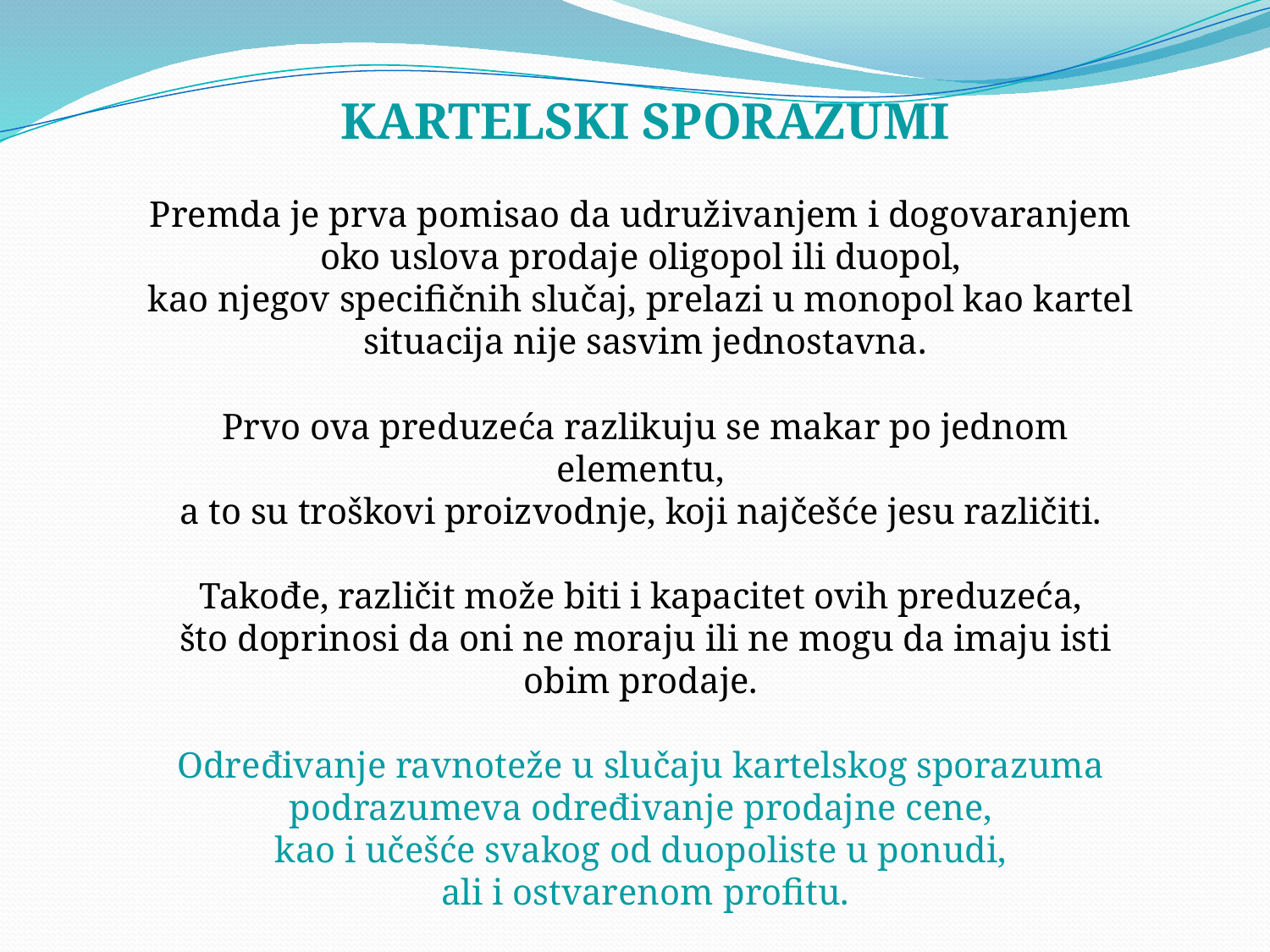

KARTELSKI SPORAZUMI
Premda je prva pomisao da udruživanjem i dogovaranjem
oko uslova prodaje oligopol ili duopol,
kao njegov specifičnih slučaj, prelazi u monopol kao kartel
situacija nije sasvim jednostavna.

Prvo ova preduzeća razlikuju se makar po jednom elementu,
a to su troškovi proizvodnje, koji najčešće jesu različiti.

Takođe, različit može biti i kapacitet ovih preduzeća,
što doprinosi da oni ne moraju ili ne mogu da imaju isti obim prodaje.

Određivanje ravnoteže u slučaju kartelskog sporazuma
podrazumeva određivanje prodajne cene,
kao i učešće svakog od duopoliste u ponudi,
ali i ostvarenom profitu.